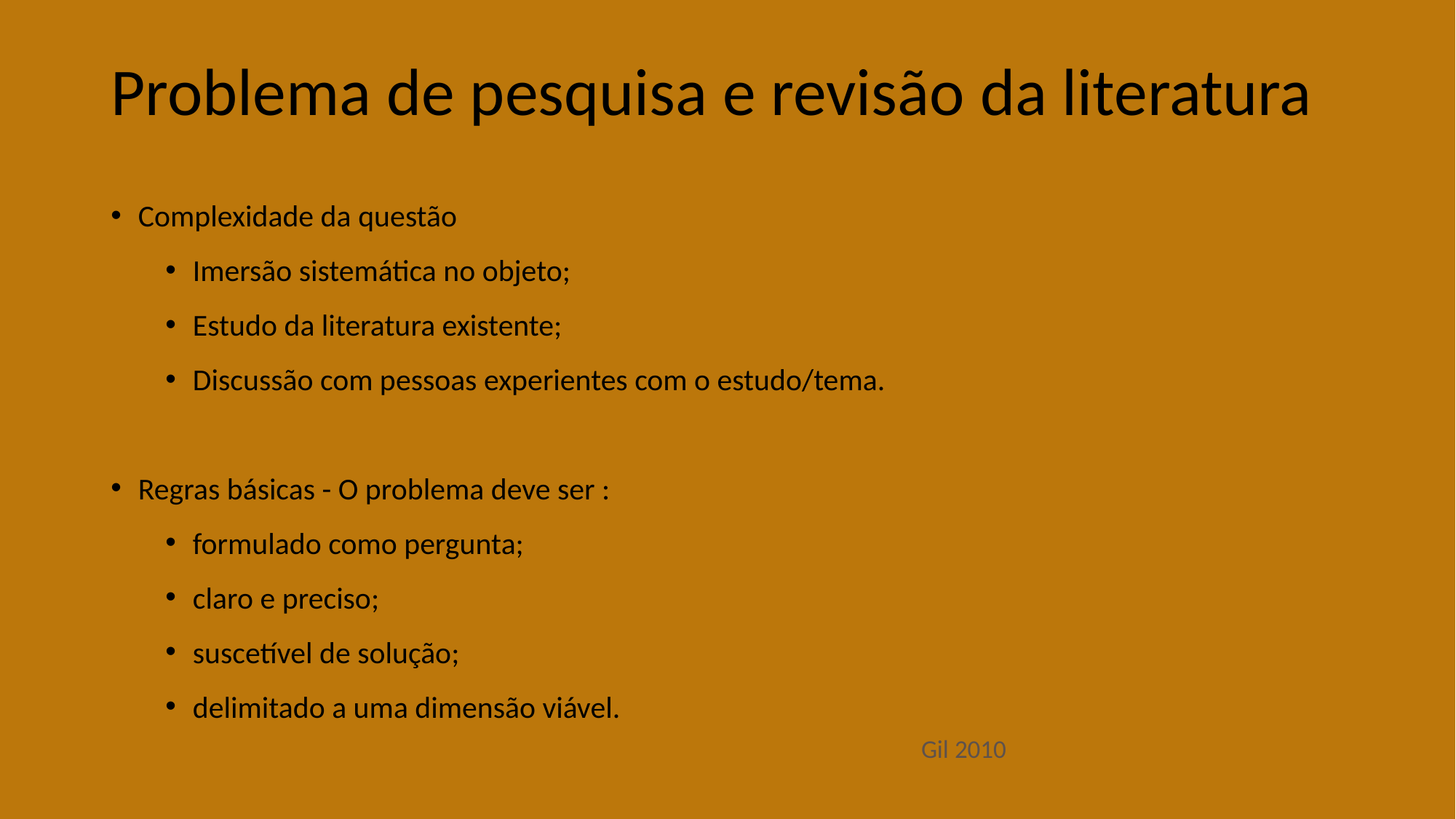

# Problema de pesquisa e revisão da literatura
Complexidade da questão
Imersão sistemática no objeto;
Estudo da literatura existente;
Discussão com pessoas experientes com o estudo/tema.

Regras básicas - O problema deve ser :
formulado como pergunta;
claro e preciso;
suscetível de solução;
delimitado a uma dimensão viável.

Gil 2010